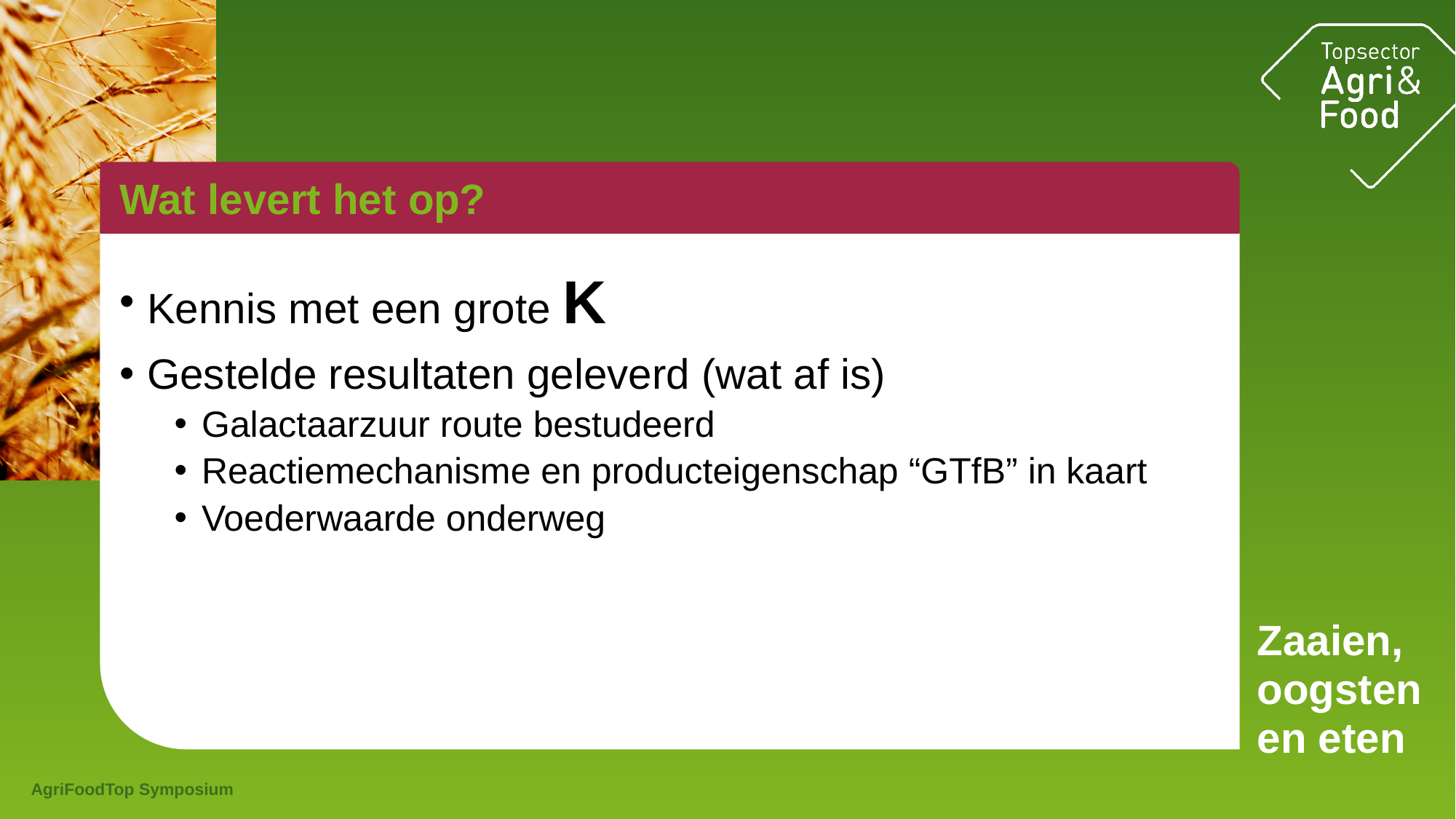

# Wat levert het op?
Kennis met een grote K
Gestelde resultaten geleverd (wat af is)
Galactaarzuur route bestudeerd
Reactiemechanisme en producteigenschap “GTfB” in kaart
Voederwaarde onderweg